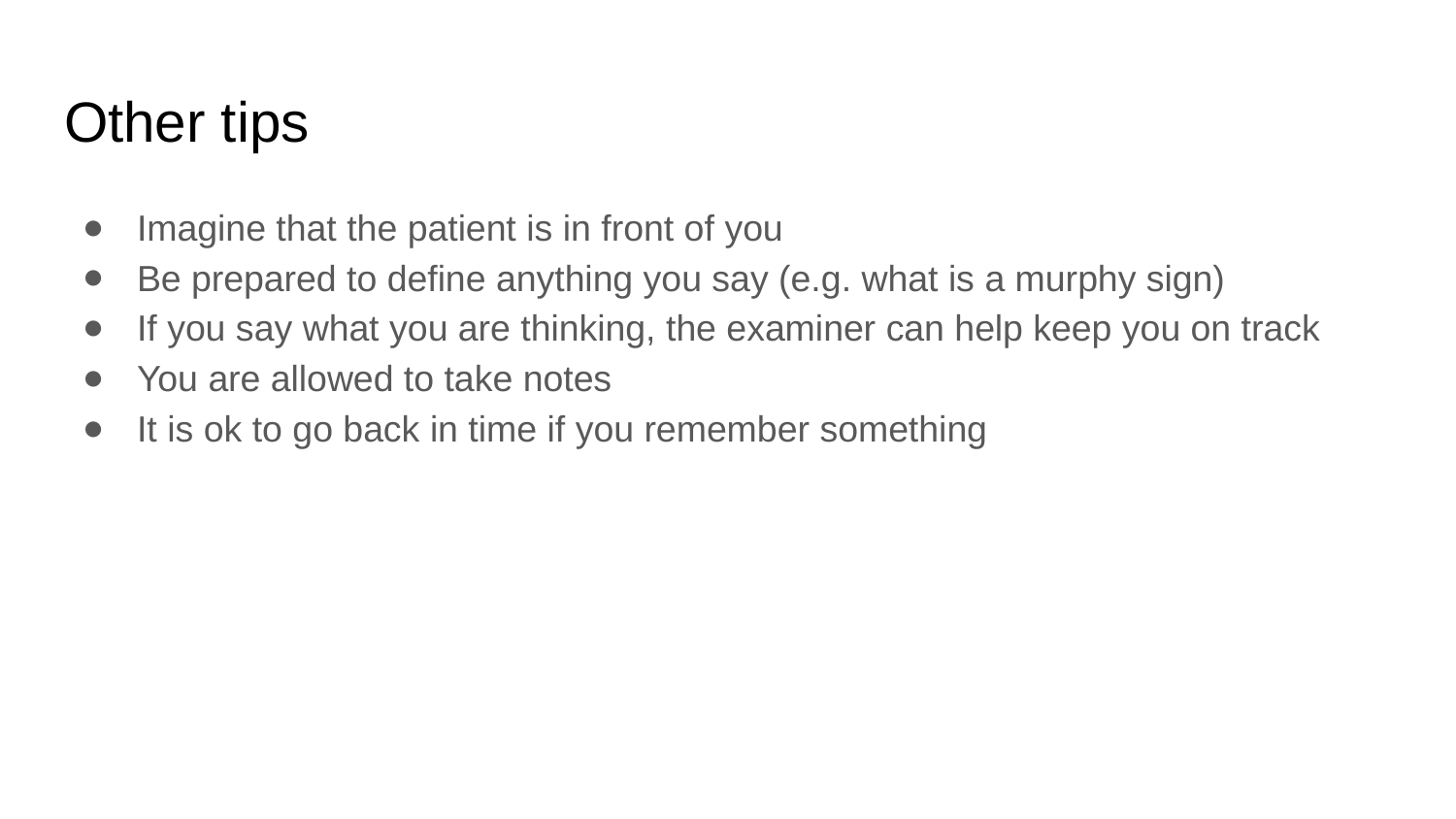

# Other tips
Imagine that the patient is in front of you
Be prepared to define anything you say (e.g. what is a murphy sign)
If you say what you are thinking, the examiner can help keep you on track
You are allowed to take notes
It is ok to go back in time if you remember something